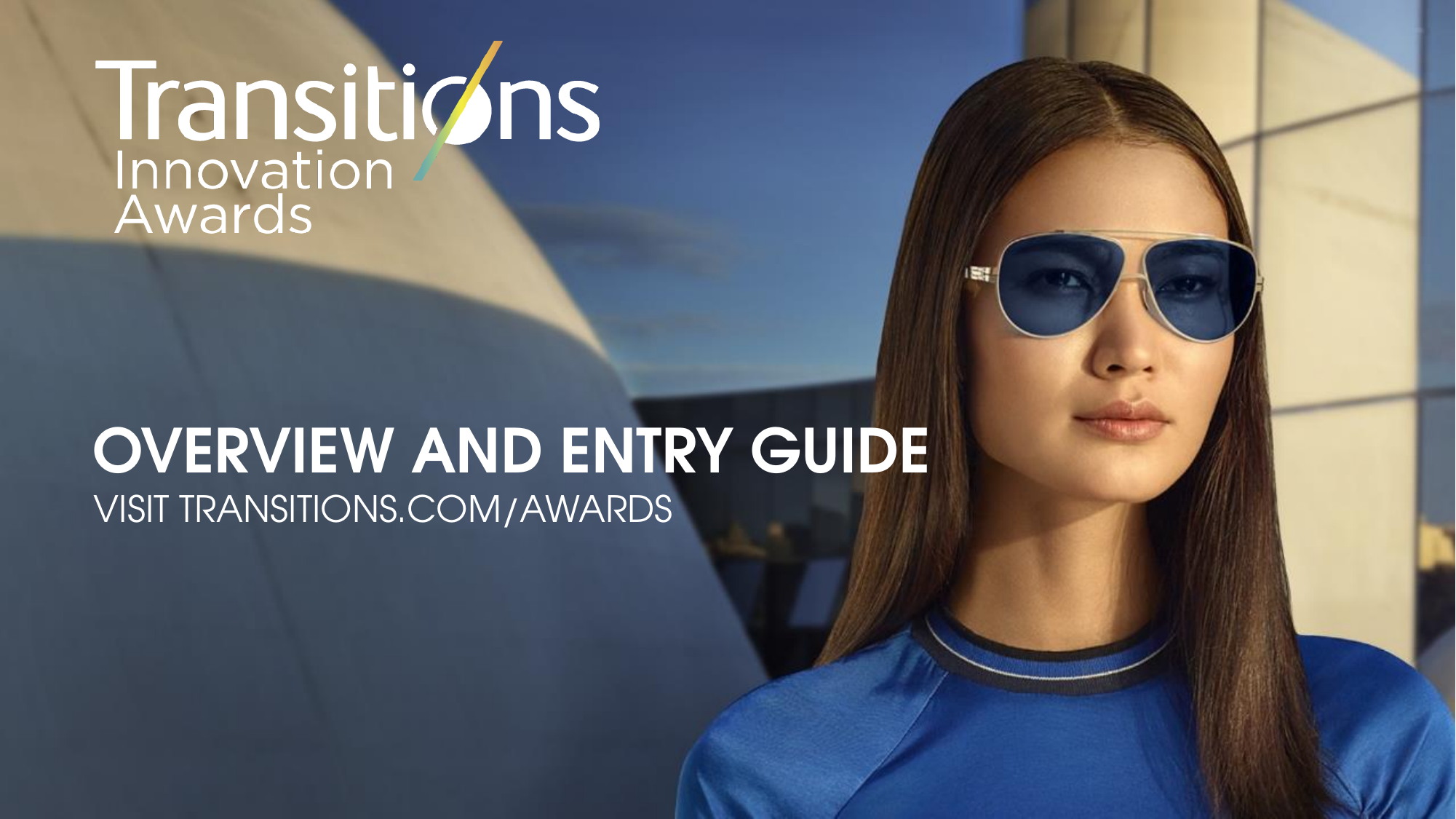

# OVERVIEW AND ENTRY GUIDE
VISIT TRANSITIONS.COM/AWARDS